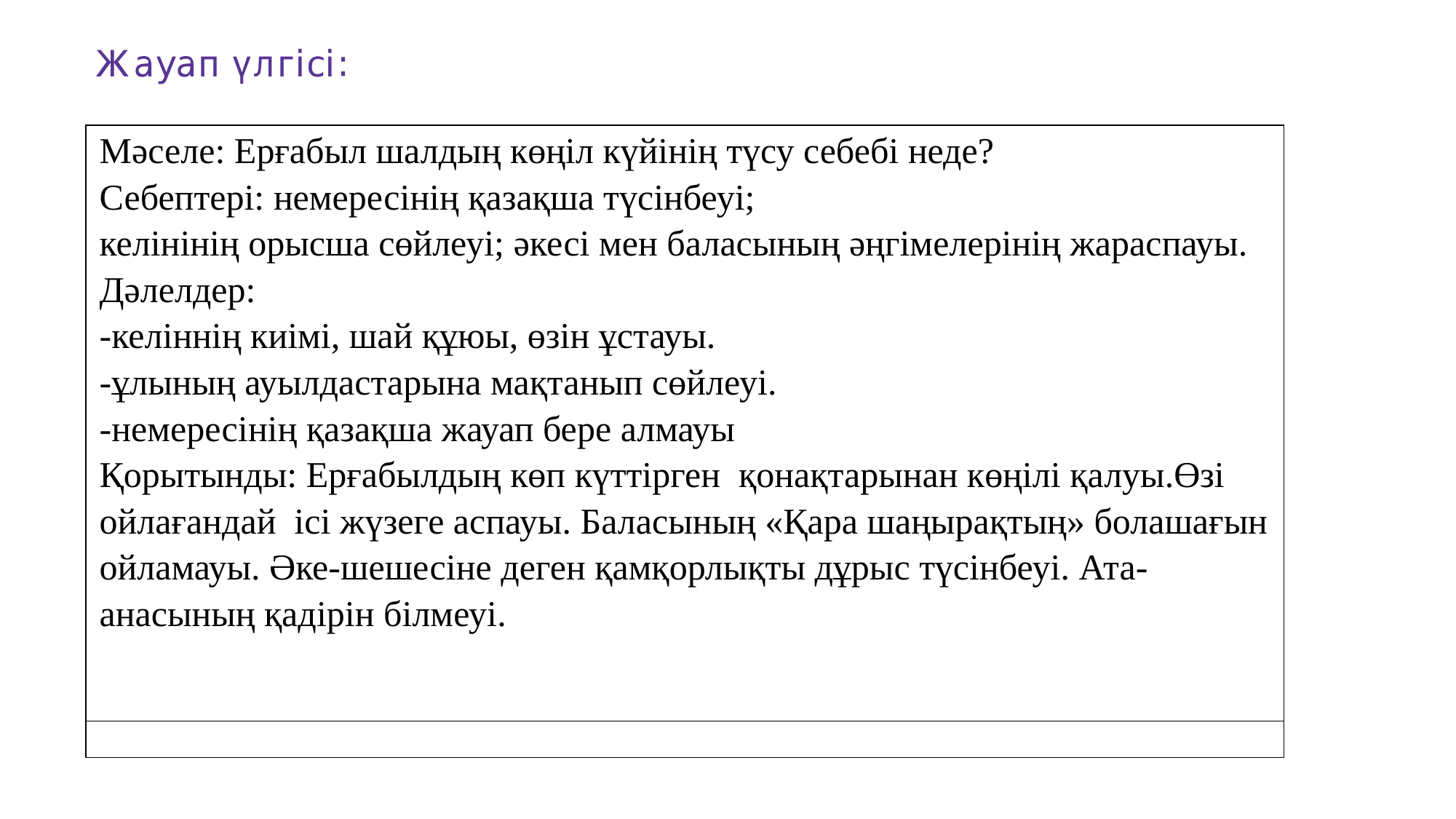

Жауап үлгісі:

| Мәселе: Ерғабыл шалдың көңіл күйінің түсу себебі неде? Себептері: немересінің қазақша түсінбеуі; келінінің орысша сөйлеуі; әкесі мен баласының әңгімелерінің жараспауы. Дәлелдер: -келіннің киімі, шай құюы, өзін ұстауы. -ұлының ауылдастарына мақтанып сөйлеуі. -немересінің қазақша жауап бере алмауы Қорытынды: Ерғабылдың көп күттірген қонақтарынан көңілі қалуы.Өзі ойлағандай ісі жүзеге аспауы. Баласының «Қара шаңырақтың» болашағын ойламауы. Әке-шешесіне деген қамқорлықты дұрыс түсінбеуі. Ата-анасының қадірін білмеуі. |
| --- |
|  |